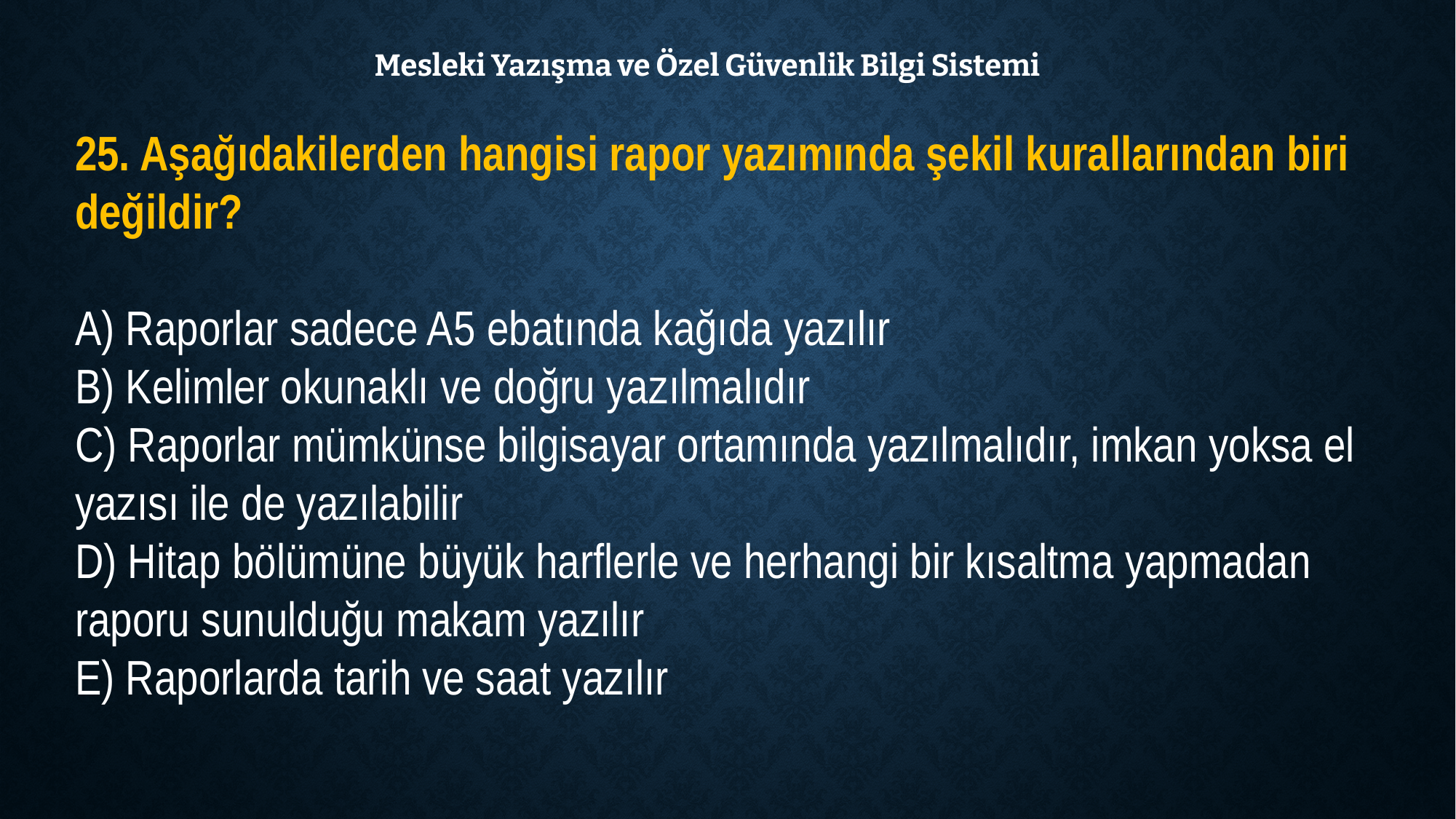

Mesleki Yazışma ve Özel Güvenlik Bilgi Sistemi
25. Aşağıdakilerden hangisi rapor yazımında şekil kurallarından biri değildir?

A) Raporlar sadece A5 ebatında kağıda yazılır
B) Kelimler okunaklı ve doğru yazılmalıdır
C) Raporlar mümkünse bilgisayar ortamında yazılmalıdır, imkan yoksa el yazısı ile de yazılabilir
D) Hitap bölümüne büyük harflerle ve herhangi bir kısaltma yapmadan raporu sunulduğu makam yazılır
E) Raporlarda tarih ve saat yazılır